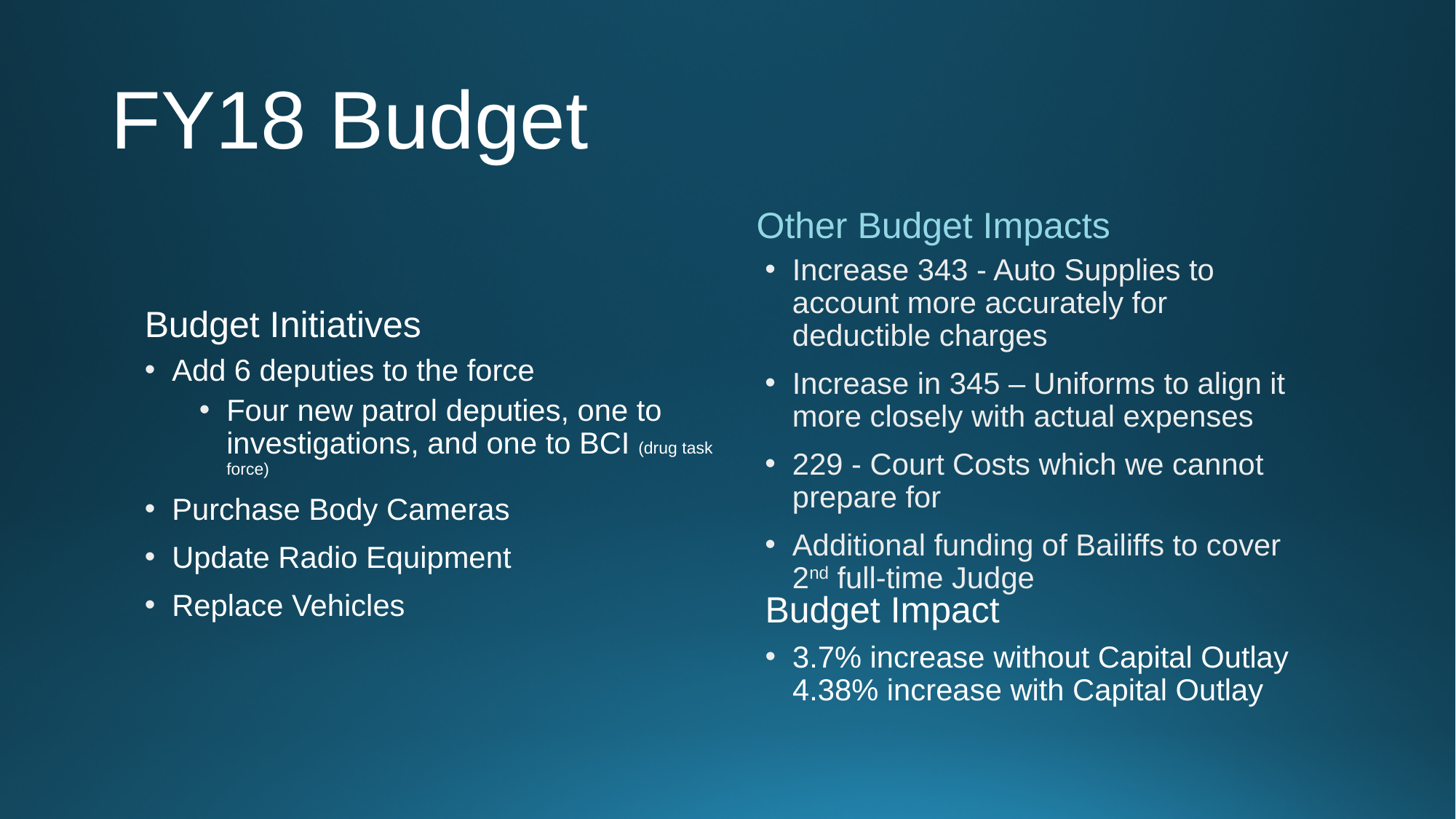

# FY18 Budget
Other Budget Impacts
Increase 343 - Auto Supplies to account more accurately for deductible charges
Increase in 345 – Uniforms to align it more closely with actual expenses
229 - Court Costs which we cannot prepare for
Additional funding of Bailiffs to cover 2nd full-time Judge
Budget Initiatives
Add 6 deputies to the force
Four new patrol deputies, one to investigations, and one to BCI (drug task force)
Purchase Body Cameras
Update Radio Equipment
Replace Vehicles
Budget Impact
3.7% increase without Capital Outlay
4.38% increase with Capital Outlay